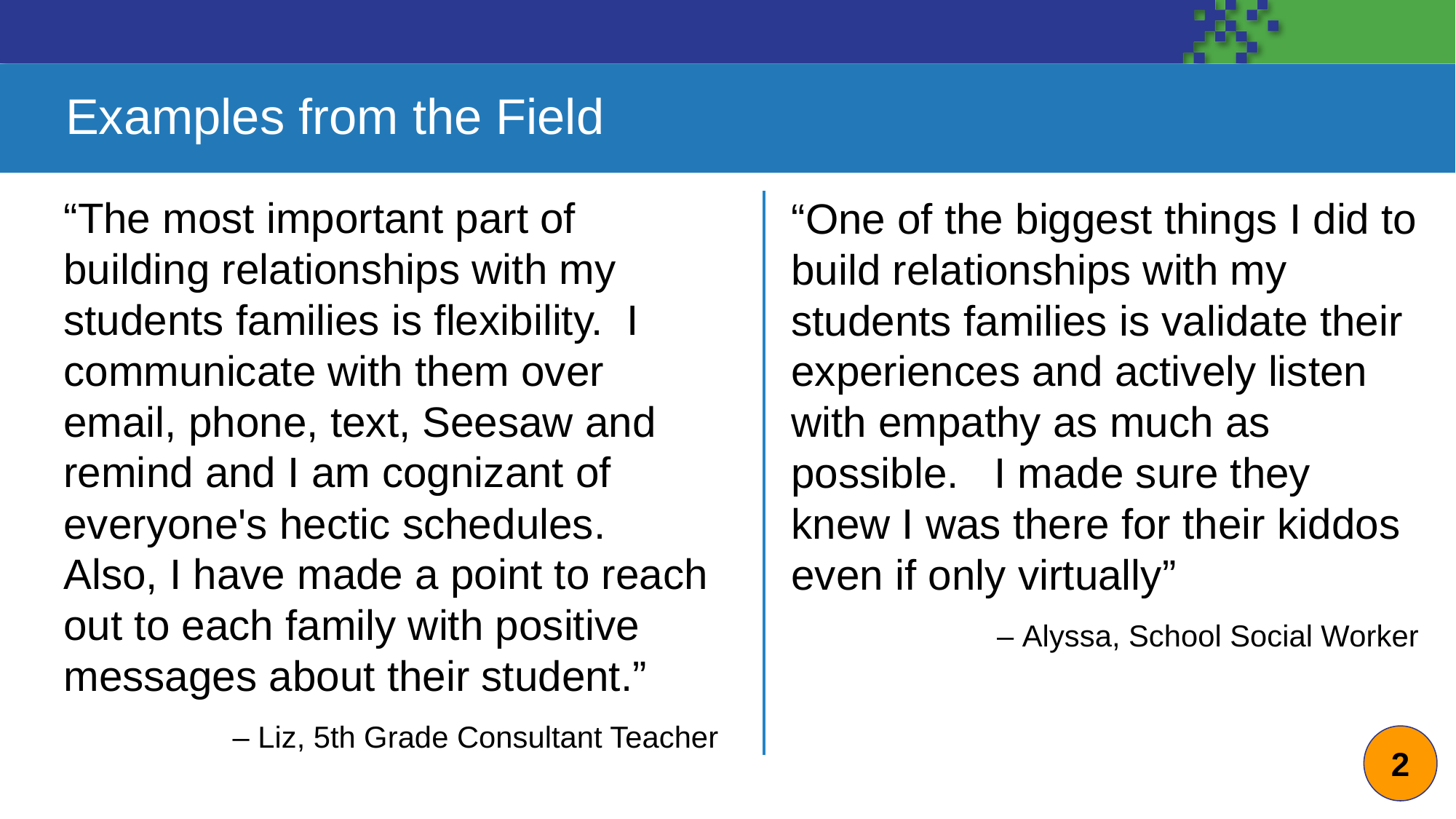

# Examples from the Field
“The most important part of building relationships with my students families is flexibility.  I communicate with them over email, phone, text, Seesaw and remind and I am cognizant of everyone's hectic schedules.   Also, I have made a point to reach out to each family with positive messages about their student.”
 – Liz, 5th Grade Consultant Teacher
“One of the biggest things I did to build relationships with my students families is validate their experiences and actively listen with empathy as much as possible.   I made sure they knew I was there for their kiddos even if only virtually”
 – Alyssa, School Social Worker
2